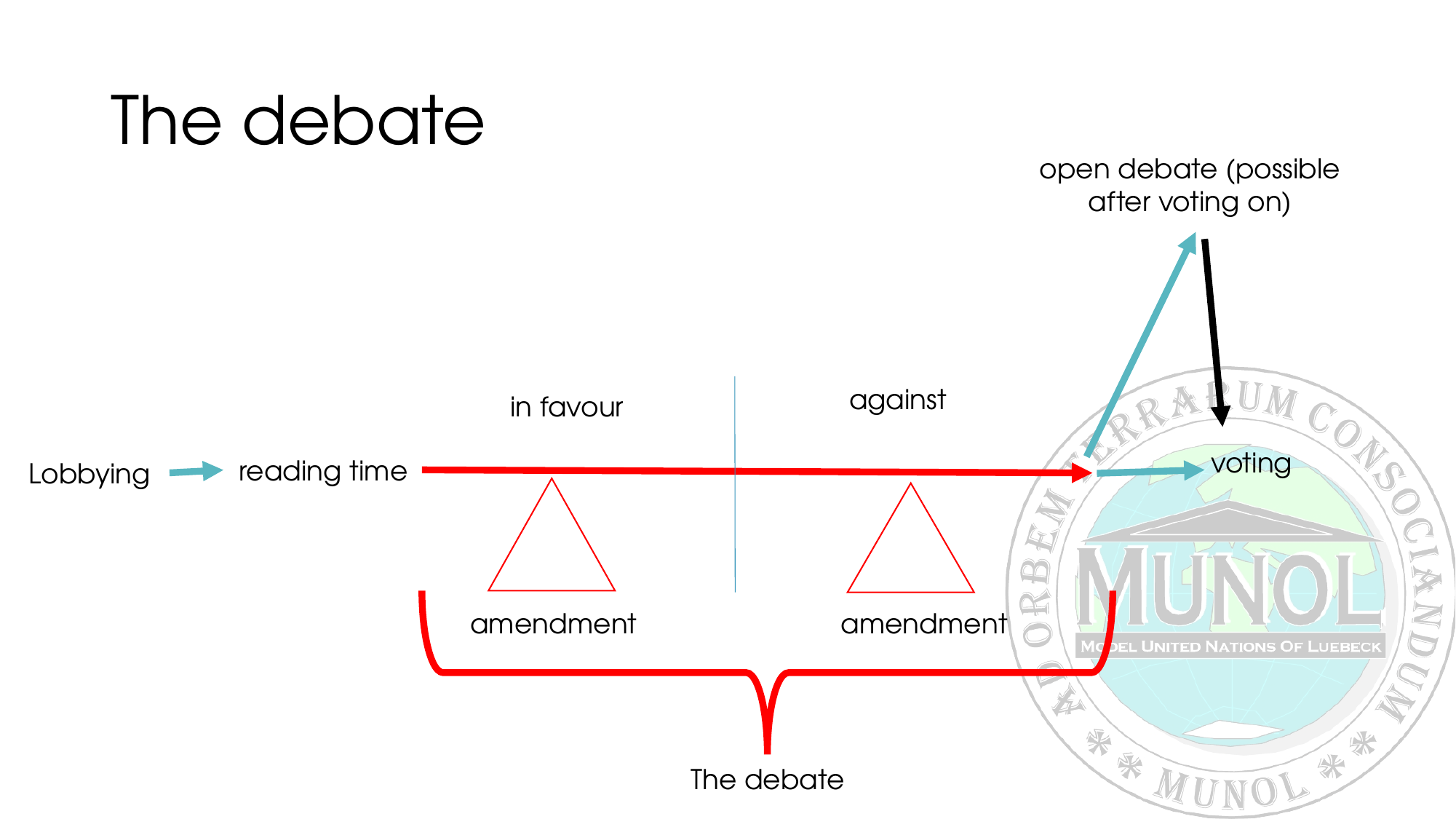

# The debate
open debate (possible after voting on)

against
in favour
voting
reading time
Lobbying

amendment
amendment
The debate